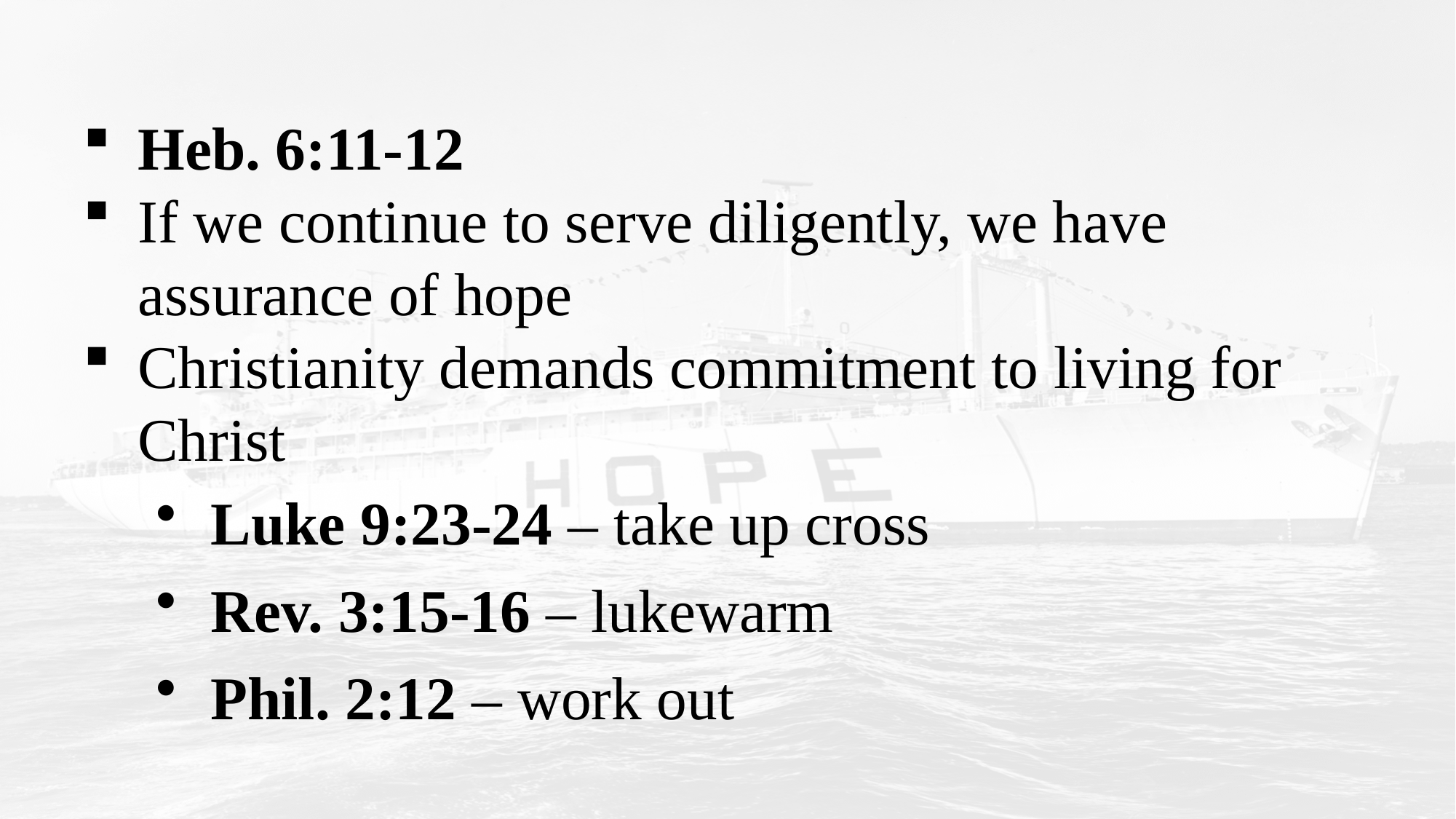

Heb. 6:11-12
If we continue to serve diligently, we have assurance of hope
Christianity demands commitment to living for Christ
Luke 9:23-24 – take up cross
Rev. 3:15-16 – lukewarm
Phil. 2:12 – work out